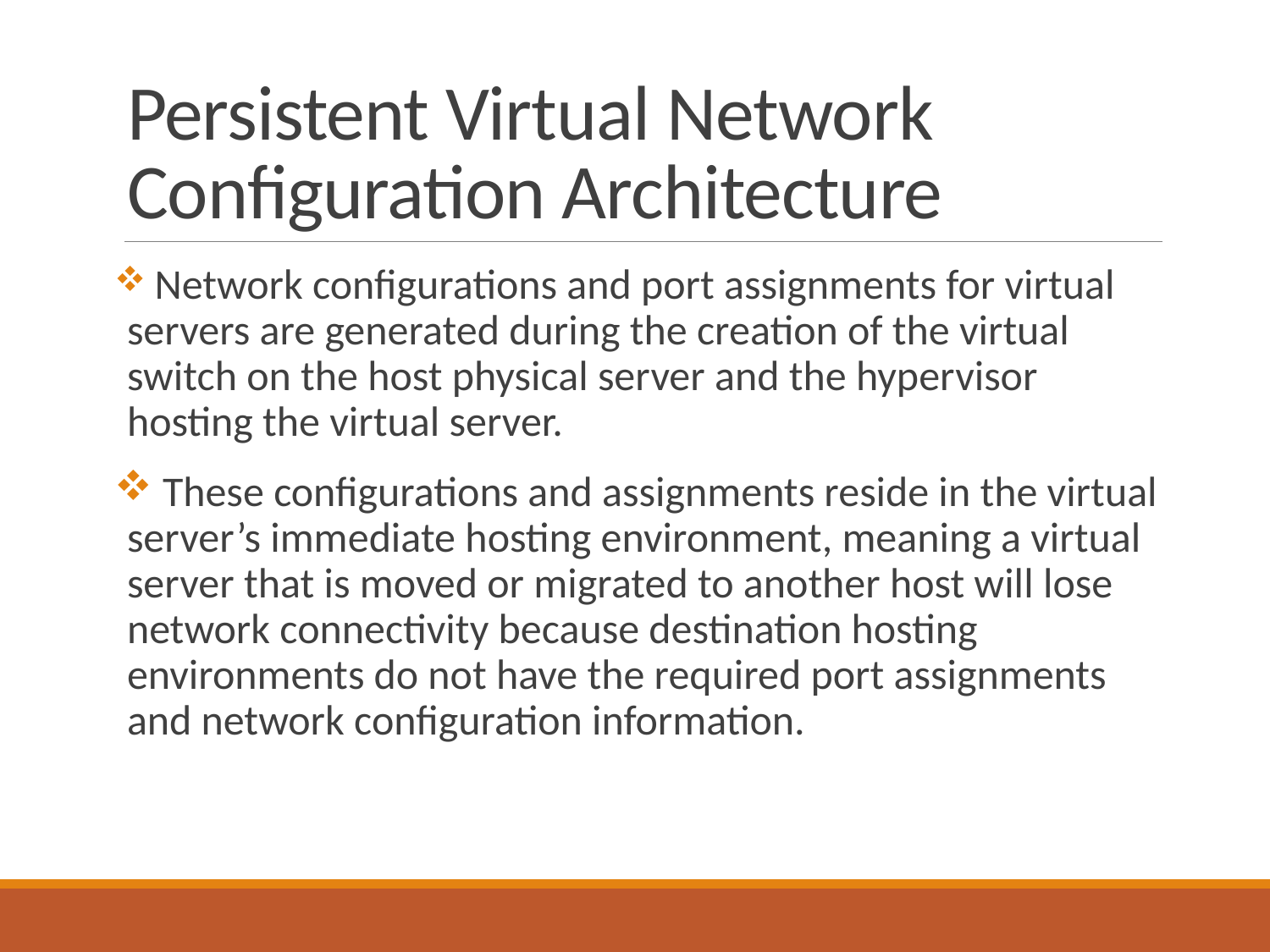

# Persistent Virtual Network Configuration Architecture
 Network configurations and port assignments for virtual servers are generated during the creation of the virtual switch on the host physical server and the hypervisor hosting the virtual server.
 These configurations and assignments reside in the virtual server’s immediate hosting environment, meaning a virtual server that is moved or migrated to another host will lose network connectivity because destination hosting environments do not have the required port assignments and network configuration information.